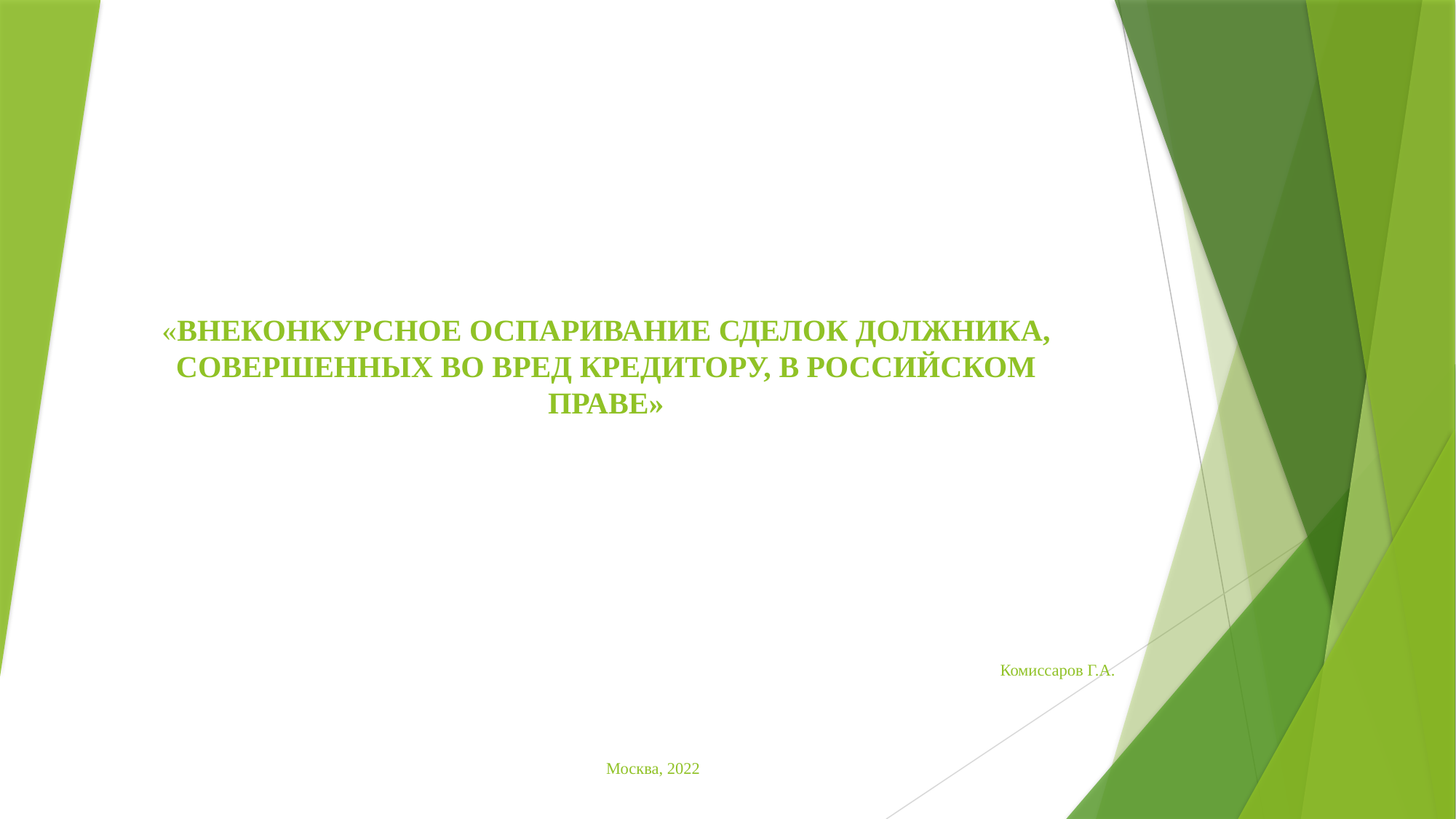

# «Внеконкурсное оспаривание сделок должника, совершенных во вред кредитору, в российском праве»

Комиссаров Г.А.

Москва, 2022